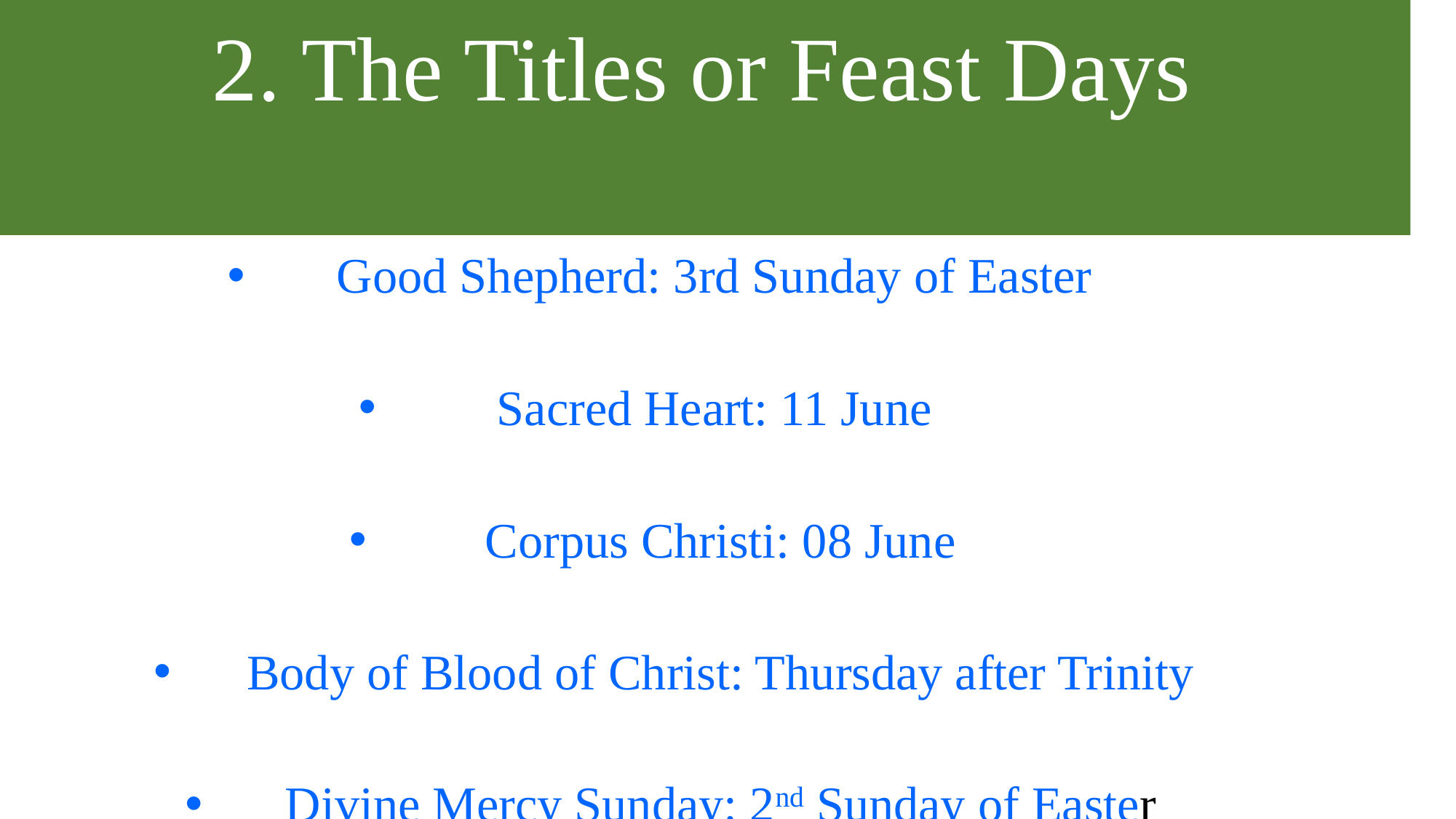

# 2. The Titles or Feast Days
Good Shepherd: 3rd Sunday of Easter

Sacred Heart: 11 June

Corpus Christi: 08 June

Body of Blood of Christ: Thursday after Trinity

Divine Mercy Sunday: 2nd Sunday of Easter